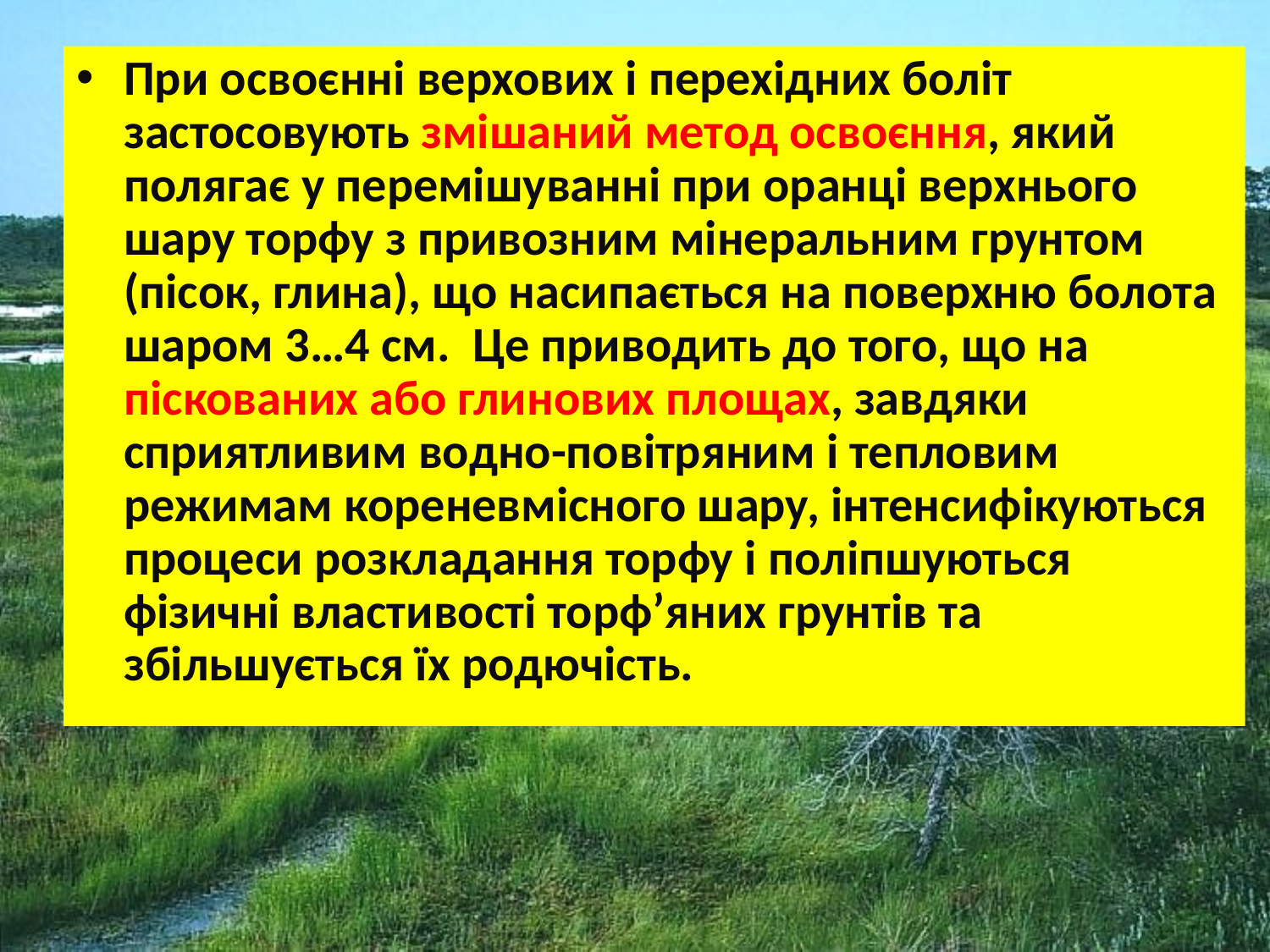

При освоєнні верхових і перехідних боліт застосовують змішаний метод освоєння, який полягає у перемішуванні при оранці верхнього шару торфу з привозним мінеральним грунтом (пісок, глина), що насипається на поверхню болота шаром 3…4 см.  Це приводить до того, що на піскованих або глинових площах, завдяки сприятливим водно-повітряним і тепловим режимам кореневмісного шару, інтенсифікуються процеси розкладання торфу і поліпшуються фізичні властивості торф’яних грунтів та збільшується їх родючість.